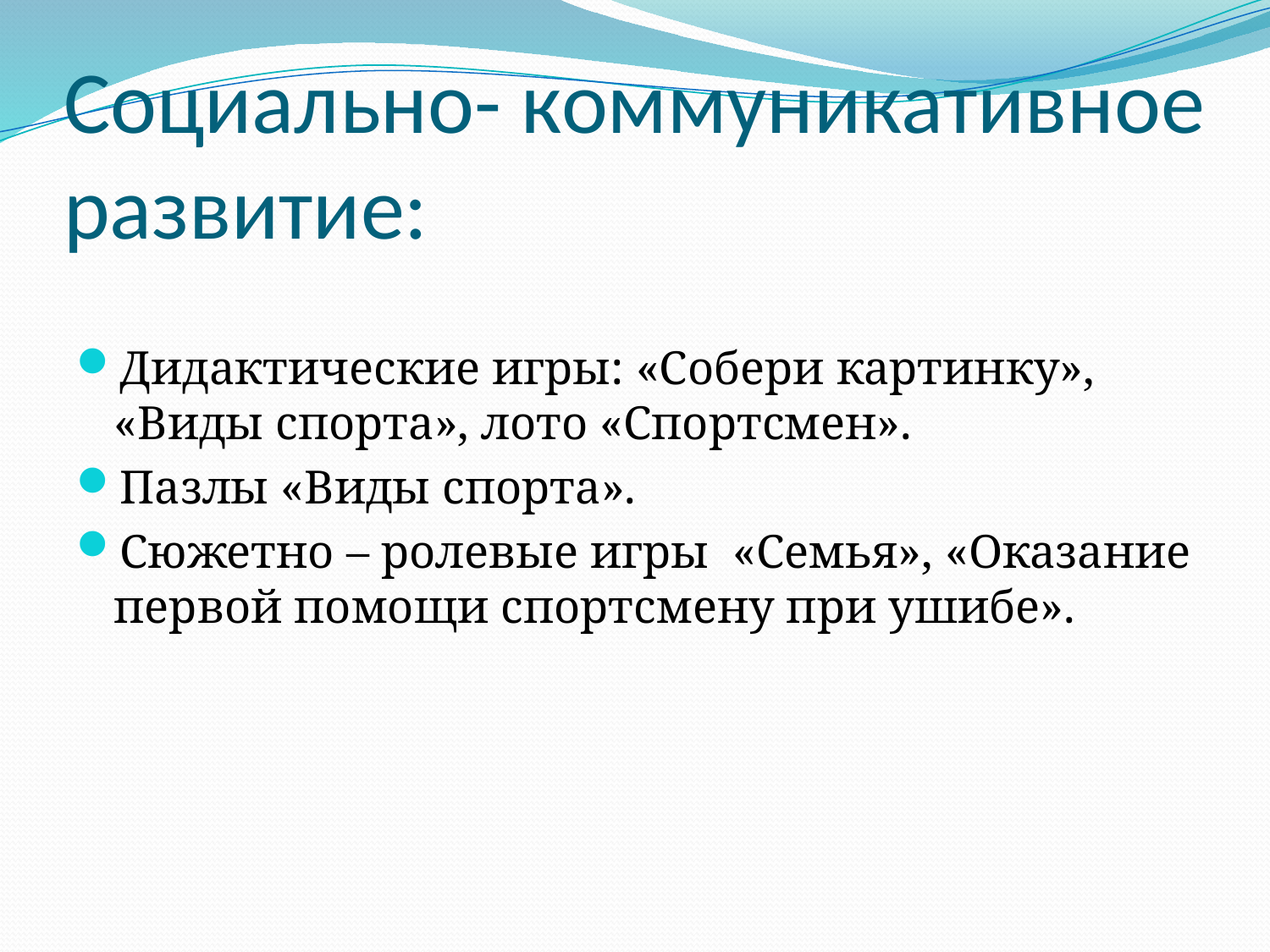

# Социально- коммуникативное развитие:

Дидактические игры: «Собери картинку», «Виды спорта», лото «Спортсмен».
Пазлы «Виды спорта».
Сюжетно – ролевые игры  «Семья», «Оказание первой помощи спортсмену при ушибе».